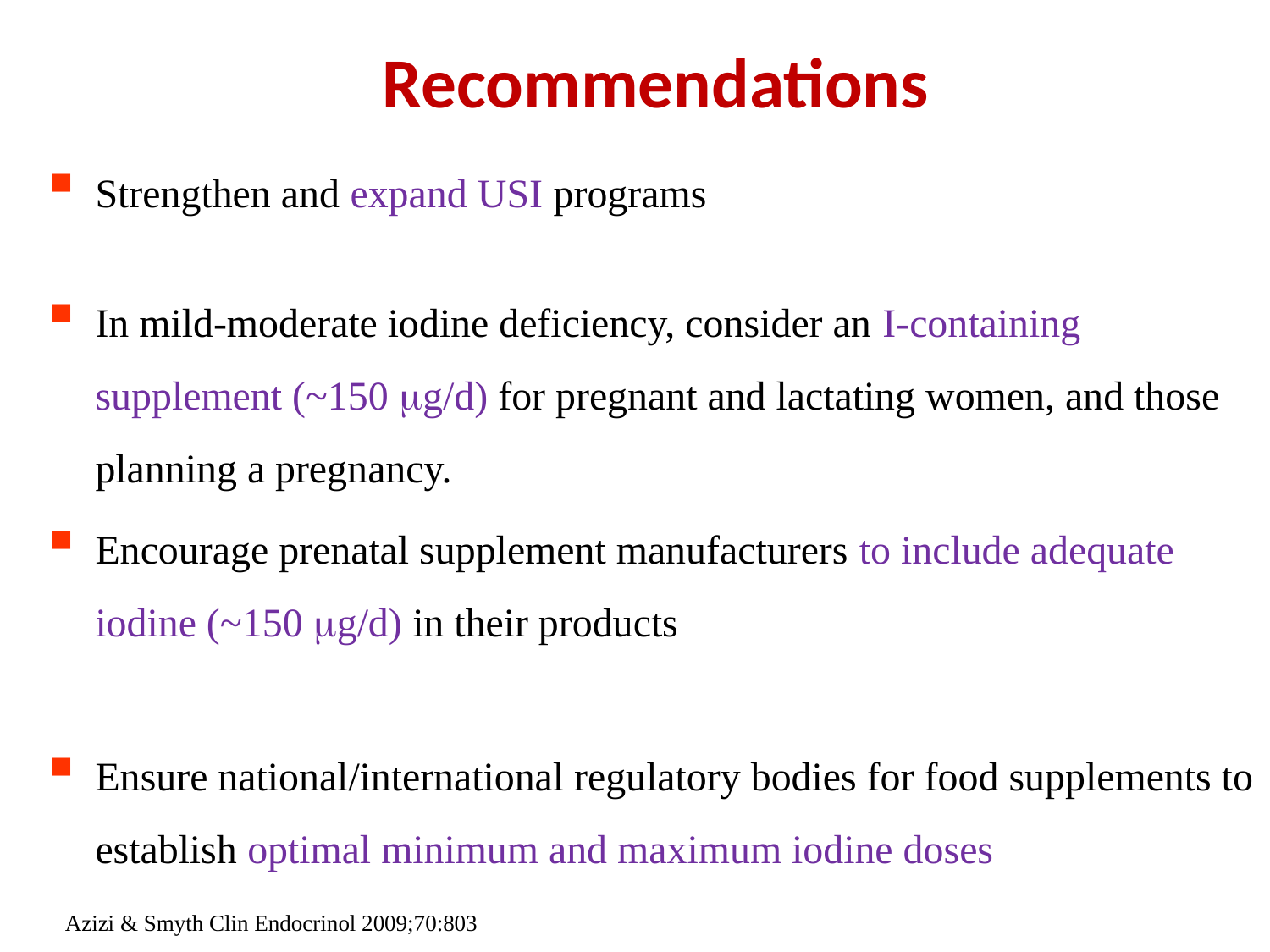

# Recommendations
Strengthen and expand USI programs
In mild-moderate iodine deficiency, consider an I-containing supplement (~150 μg/d) for pregnant and lactating women, and those planning a pregnancy.
Encourage prenatal supplement manufacturers to include adequate iodine (~150 μg/d) in their products
Ensure national/international regulatory bodies for food supplements to establish optimal minimum and maximum iodine doses
Azizi & Smyth Clin Endocrinol 2009;70:803